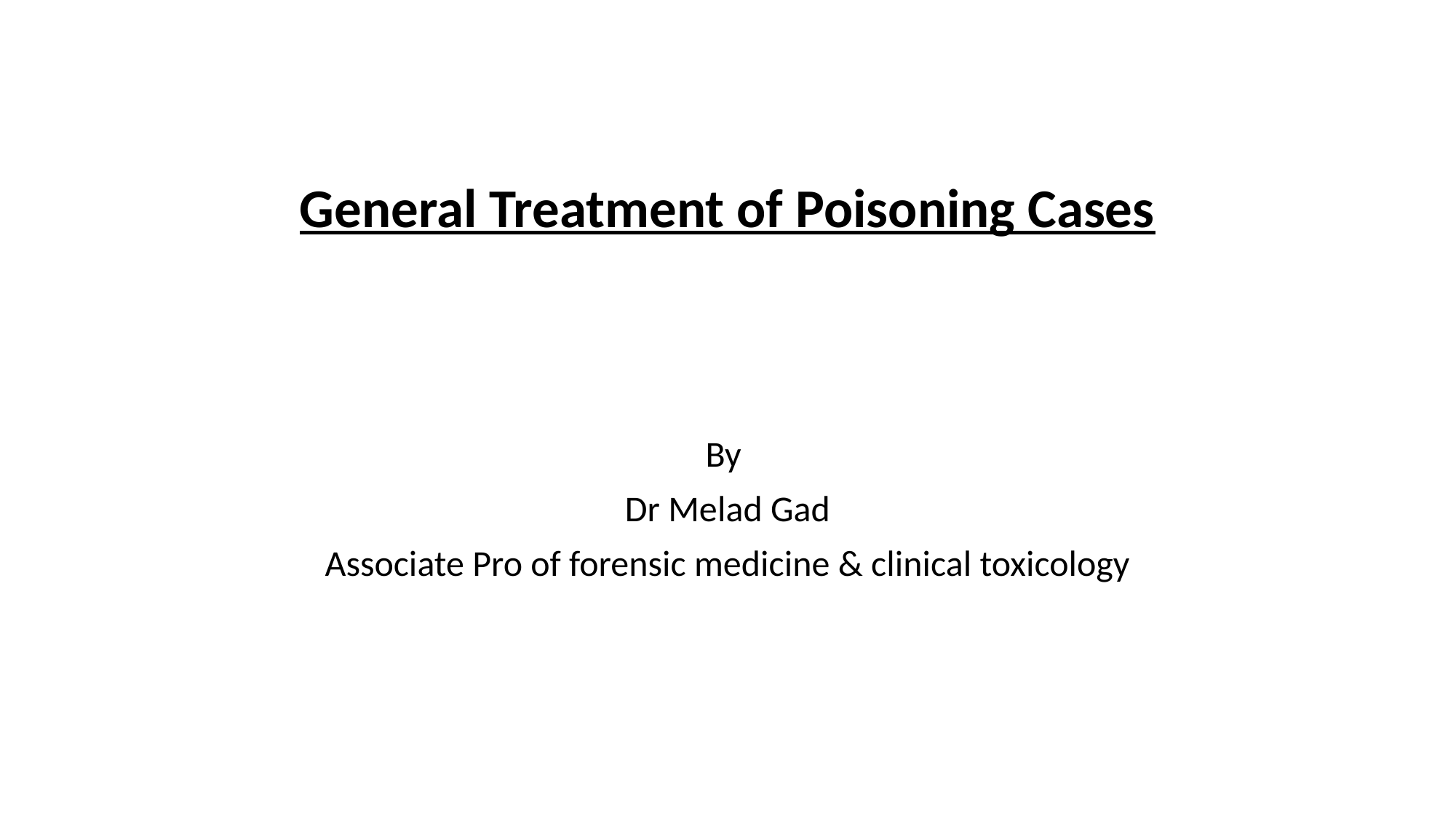

# General Treatment of Poisoning Cases
By
Dr Melad Gad
Associate Pro of forensic medicine & clinical toxicology